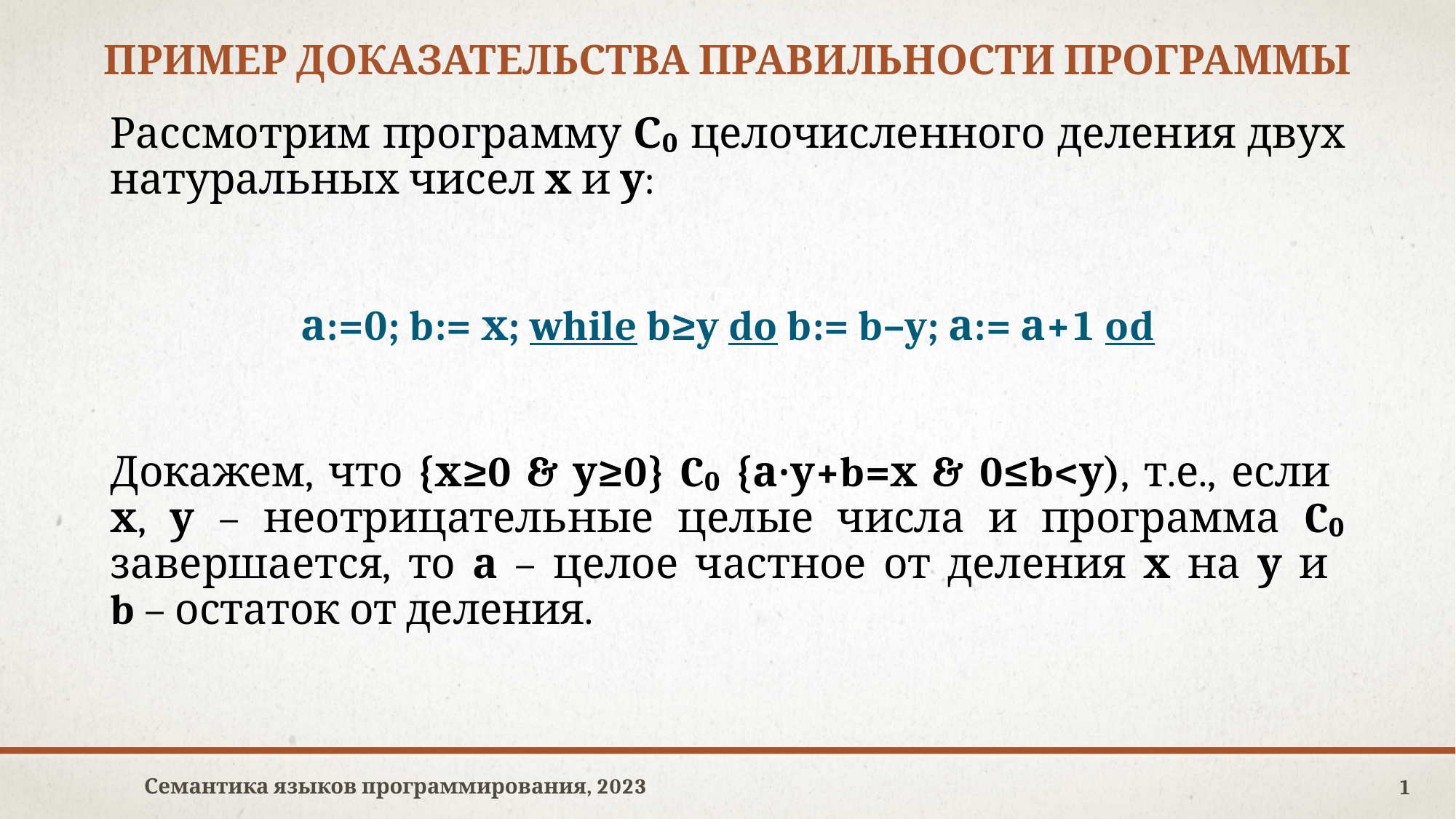

# Пример доказательства правильности программы
Рассмотрим программу С₀ целочисленного деления двух натуральных чисел х и у:

а:=0; b:= х; while b≥y do b:= b–y; а:= а+1 od

Докажем, что {х≥0 & у≥0} C₀ {а∙у+b=х & 0≤b<у), т.е., если
х, у – неотрицательные целые числа и программа C₀ завершается, то а – целое частное от деления х на у и
b – остаток от деления.
Семантика языков программирования, 2023
1